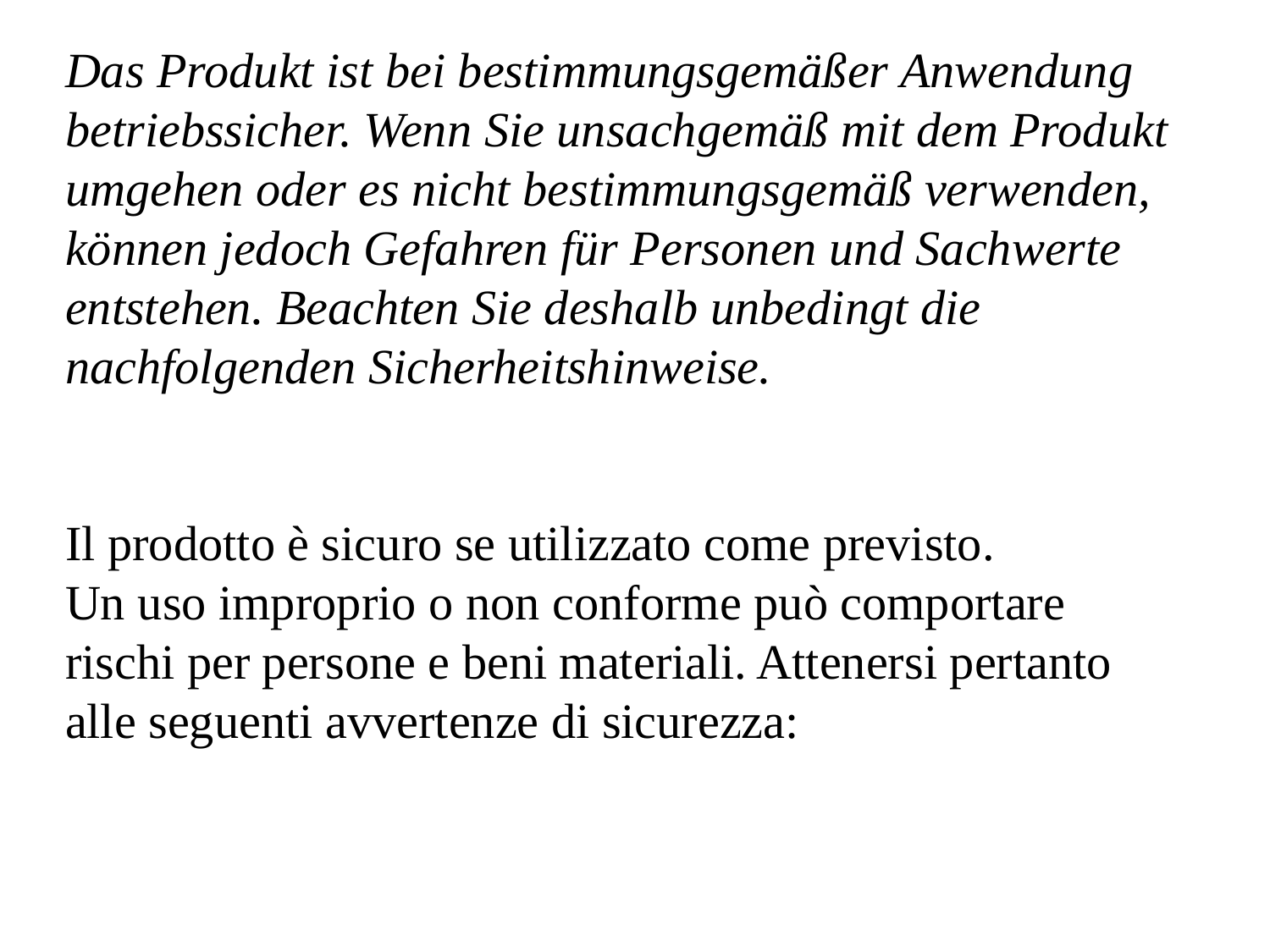

Das Produkt ist bei bestimmungsgemäßer Anwendung betriebssicher. Wenn Sie unsachgemäß mit dem Produkt umgehen oder es nicht bestimmungsgemäß verwenden, können jedoch Gefahren für Personen und Sachwerte entstehen. Beachten Sie deshalb unbedingt die nachfolgenden Sicherheitshinweise.

Il prodotto è sicuro se utilizzato come previsto.
Un uso improprio o non conforme può comportare rischi per persone e beni materiali. Attenersi pertanto alle seguenti avvertenze di sicurezza: